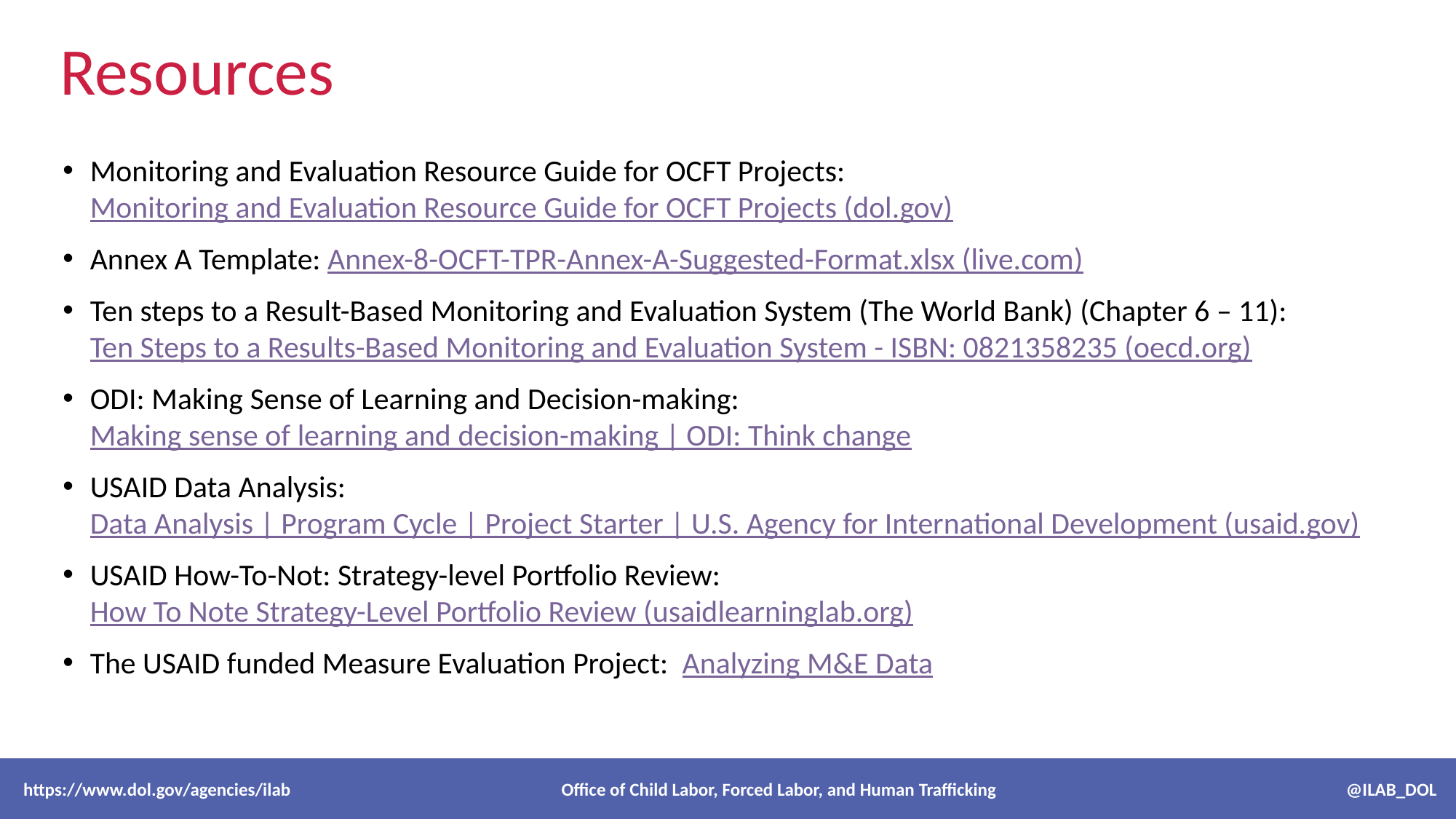

# Resources
Monitoring and Evaluation Resource Guide for OCFT Projects: Monitoring and Evaluation Resource Guide for OCFT Projects (dol.gov)
Annex A Template: Annex-8-OCFT-TPR-Annex-A-Suggested-Format.xlsx (live.com)
Ten steps to a Result-Based Monitoring and Evaluation System (The World Bank) (Chapter 6 – 11): Ten Steps to a Results-Based Monitoring and Evaluation System - ISBN: 0821358235 (oecd.org)
ODI: Making Sense of Learning and Decision-making: Making sense of learning and decision-making | ODI: Think change
USAID Data Analysis: Data Analysis | Program Cycle | Project Starter | U.S. Agency for International Development (usaid.gov)
USAID How-To-Not: Strategy-level Portfolio Review: How To Note Strategy-Level Portfolio Review (usaidlearninglab.org)
The USAID funded Measure Evaluation Project:  Analyzing M&E Data

   https://www.dol.gov/agencies/ilab                                                                 Office of Child Labor, Forced Labor, and Human Trafficking                                                                                    @ILAB_DOL